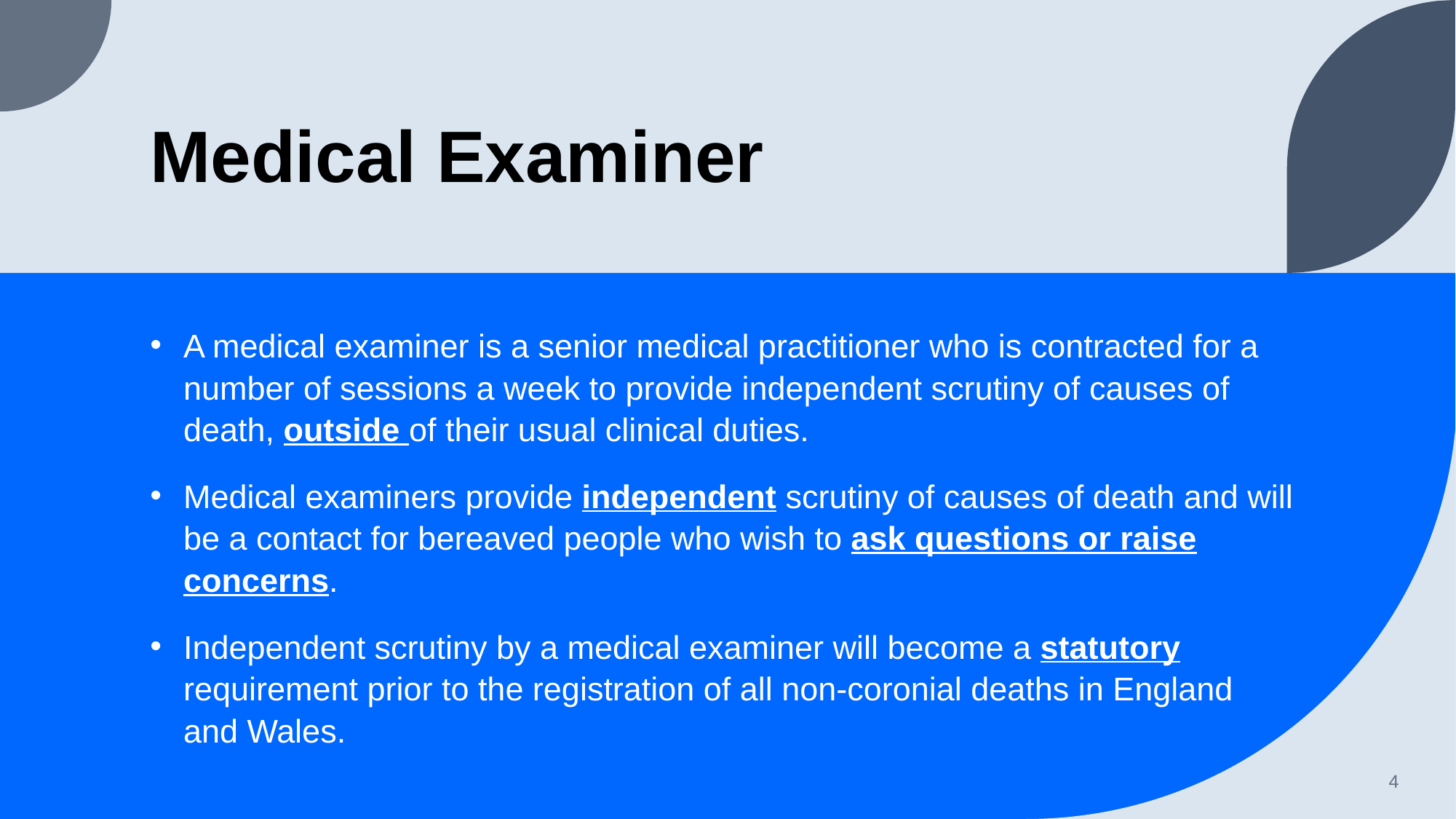

# Medical Examiner
A medical examiner is a senior medical practitioner who is contracted for a number of sessions a week to provide independent scrutiny of causes of death, outside of their usual clinical duties.
Medical examiners provide independent scrutiny of causes of death and will be a contact for bereaved people who wish to ask questions or raise concerns.
Independent scrutiny by a medical examiner will become a statutory requirement prior to the registration of all non-coronial deaths in England and Wales.

4